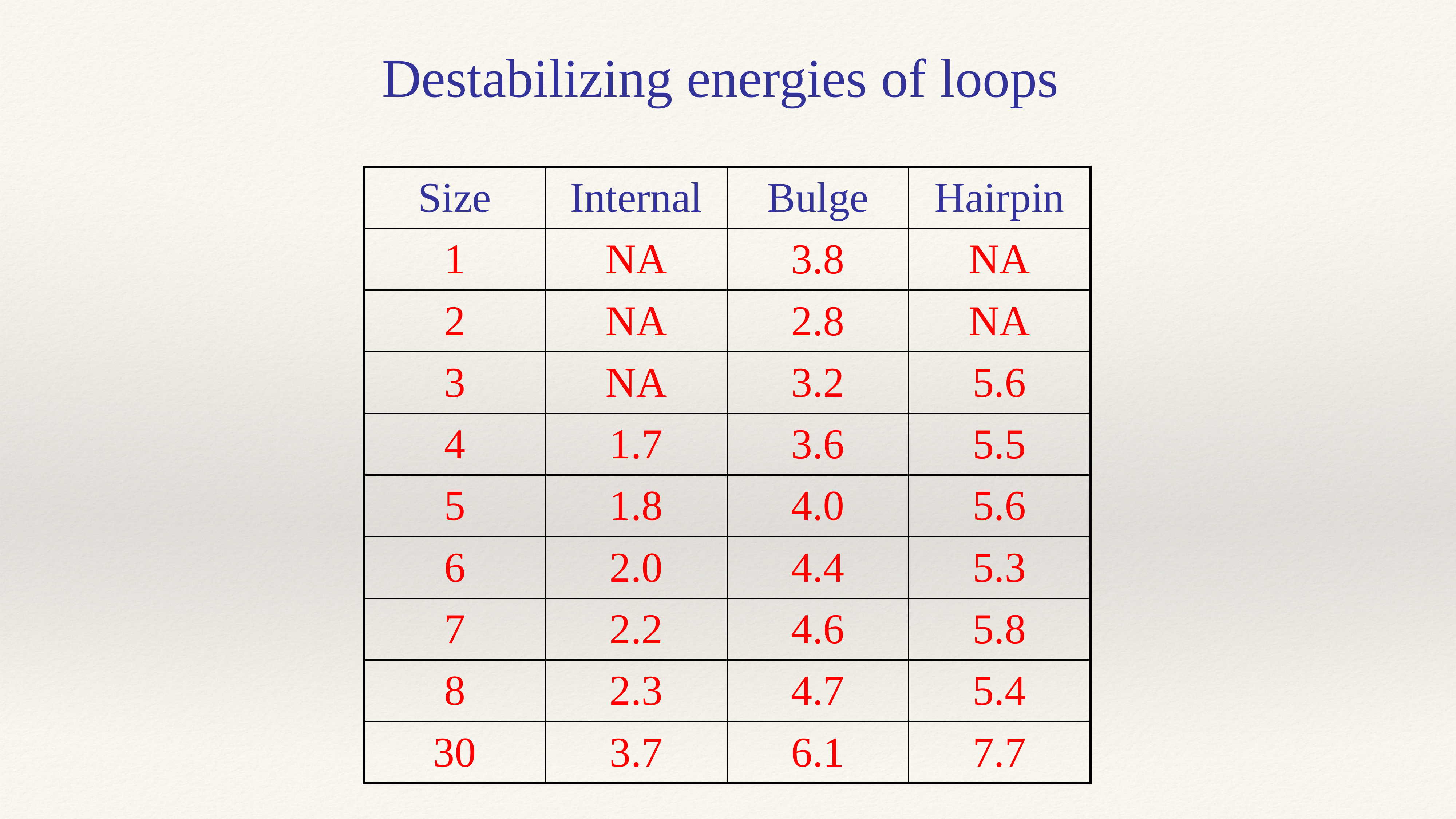

Destabilizing energies of loops
| Size | Internal | Bulge | Hairpin |
| --- | --- | --- | --- |
| 1 | NA | 3.8 | NA |
| 2 | NA | 2.8 | NA |
| 3 | NA | 3.2 | 5.6 |
| 4 | 1.7 | 3.6 | 5.5 |
| 5 | 1.8 | 4.0 | 5.6 |
| 6 | 2.0 | 4.4 | 5.3 |
| 7 | 2.2 | 4.6 | 5.8 |
| 8 | 2.3 | 4.7 | 5.4 |
| 30 | 3.7 | 6.1 | 7.7 |